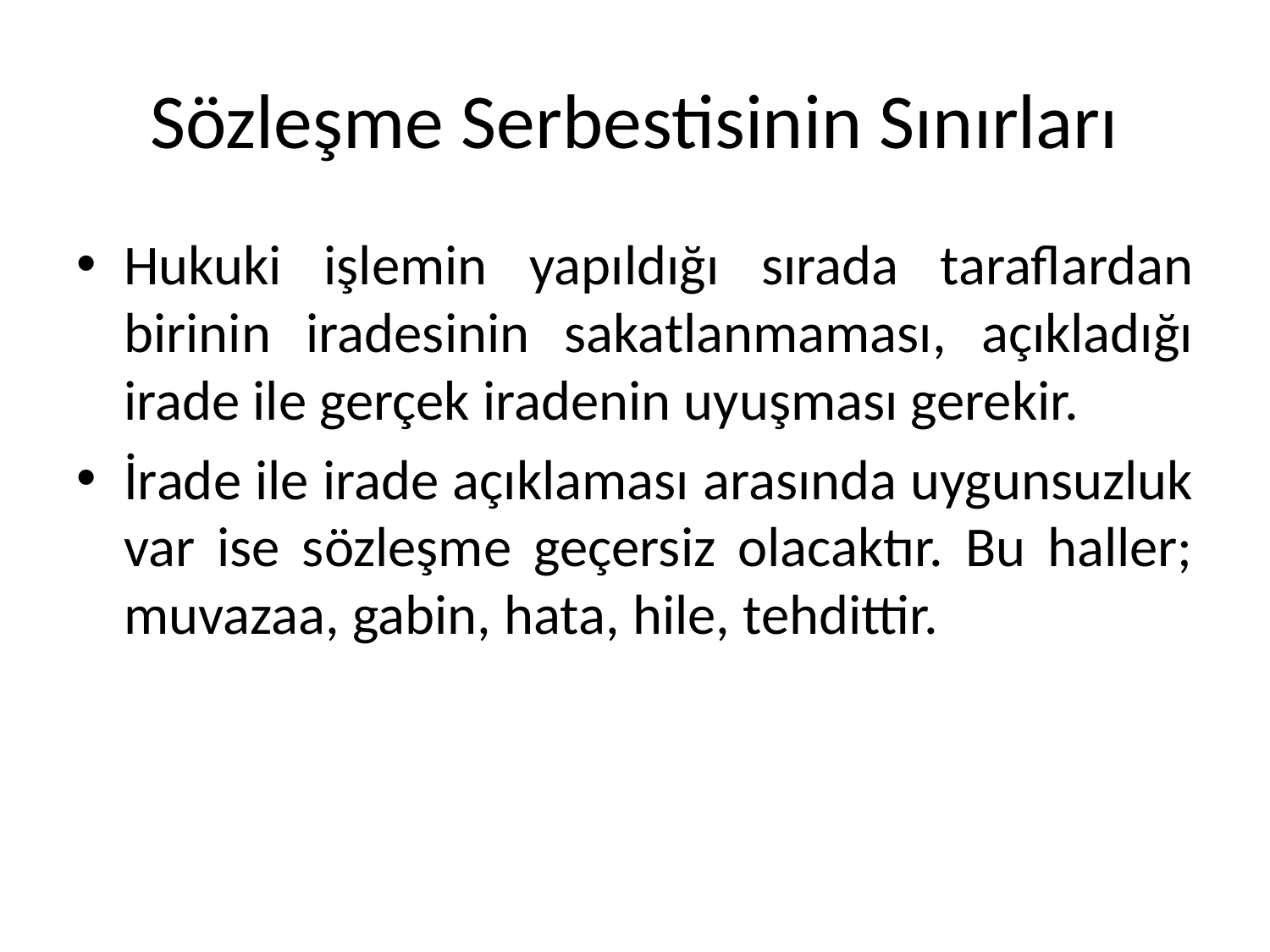

# Sözleşme Serbestisinin Sınırları
Hukuki işlemin yapıldığı sırada taraflardan birinin iradesinin sakatlanmaması, açıkladığı irade ile gerçek iradenin uyuşması gerekir.
İrade ile irade açıklaması arasında uygunsuzluk var ise sözleşme geçersiz olacaktır. Bu haller; muvazaa, gabin, hata, hile, tehdittir.